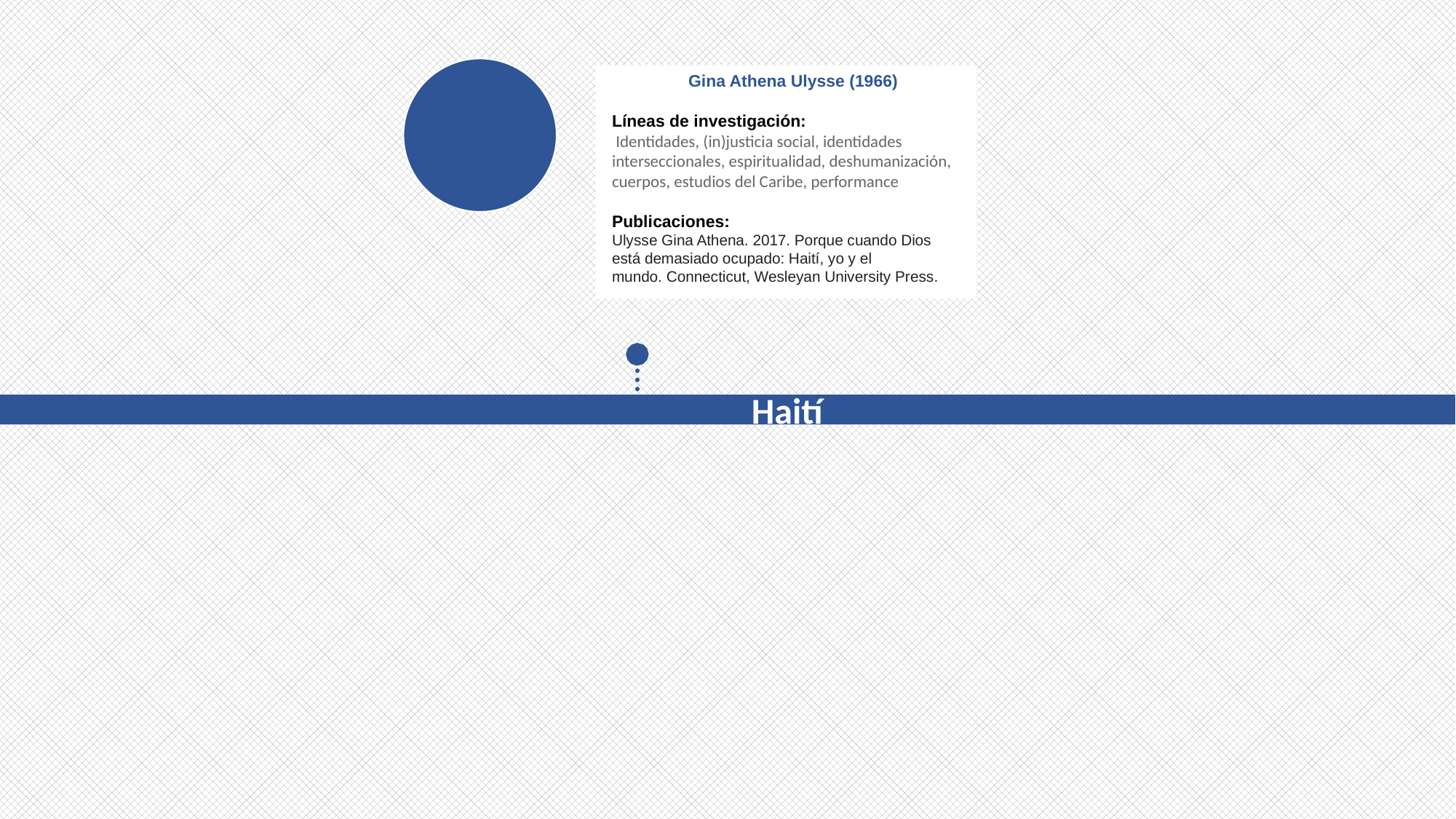

Gina Athena Ulysse (1966)

Líneas de investigación:
 Identidades, (in)justicia social, identidades interseccionales, espiritualidad, deshumanización, cuerpos, estudios del Caribe, performance

Publicaciones:
Ulysse Gina Athena. 2017. Porque cuando Dios está demasiado ocupado: Haití, yo y el mundo. Connecticut, Wesleyan University Press.
Haití